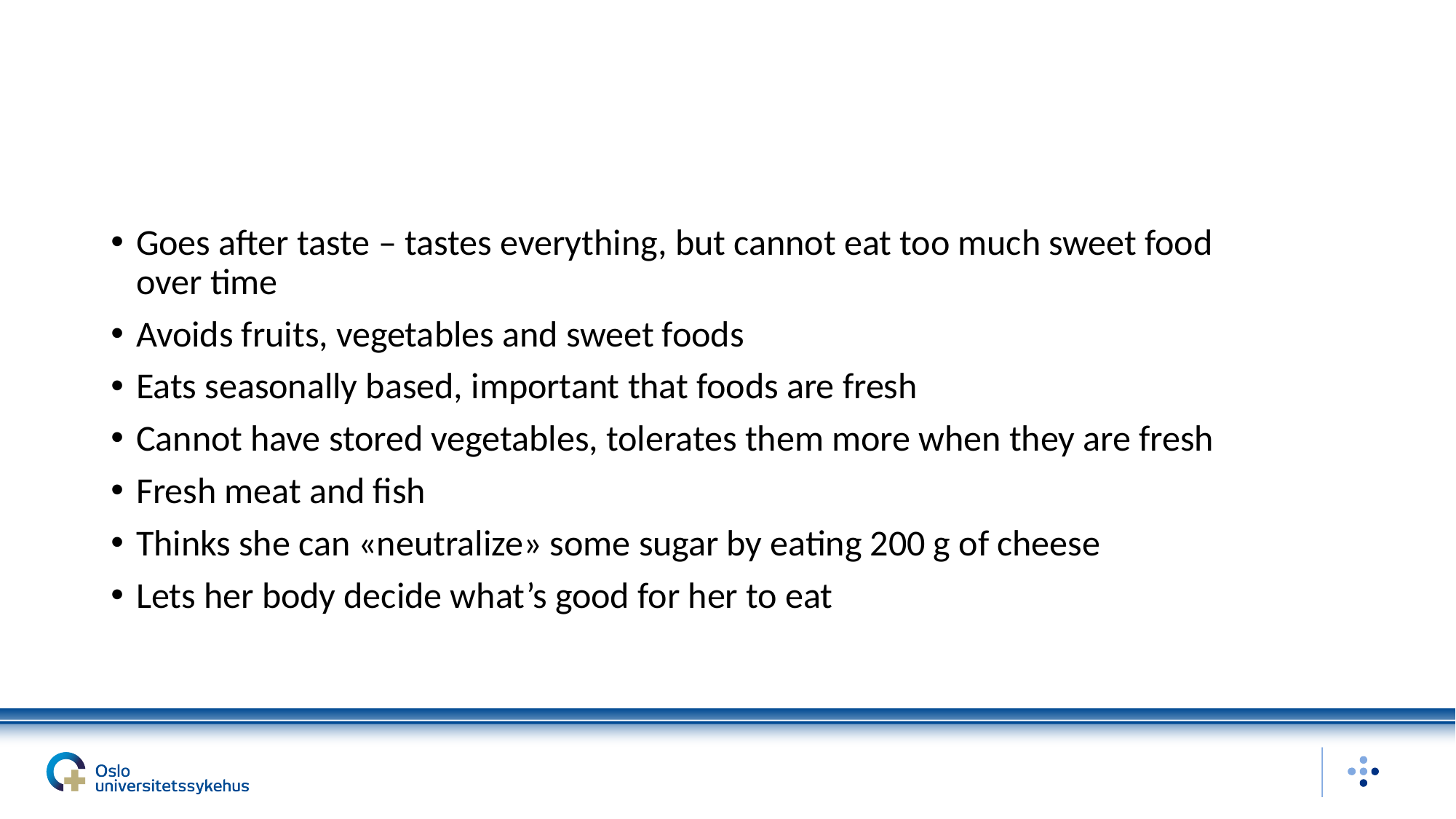

#
Goes after taste – tastes everything, but cannot eat too much sweet food over time
Avoids fruits, vegetables and sweet foods
Eats seasonally based, important that foods are fresh
Cannot have stored vegetables, tolerates them more when they are fresh
Fresh meat and fish
Thinks she can «neutralize» some sugar by eating 200 g of cheese
Lets her body decide what’s good for her to eat